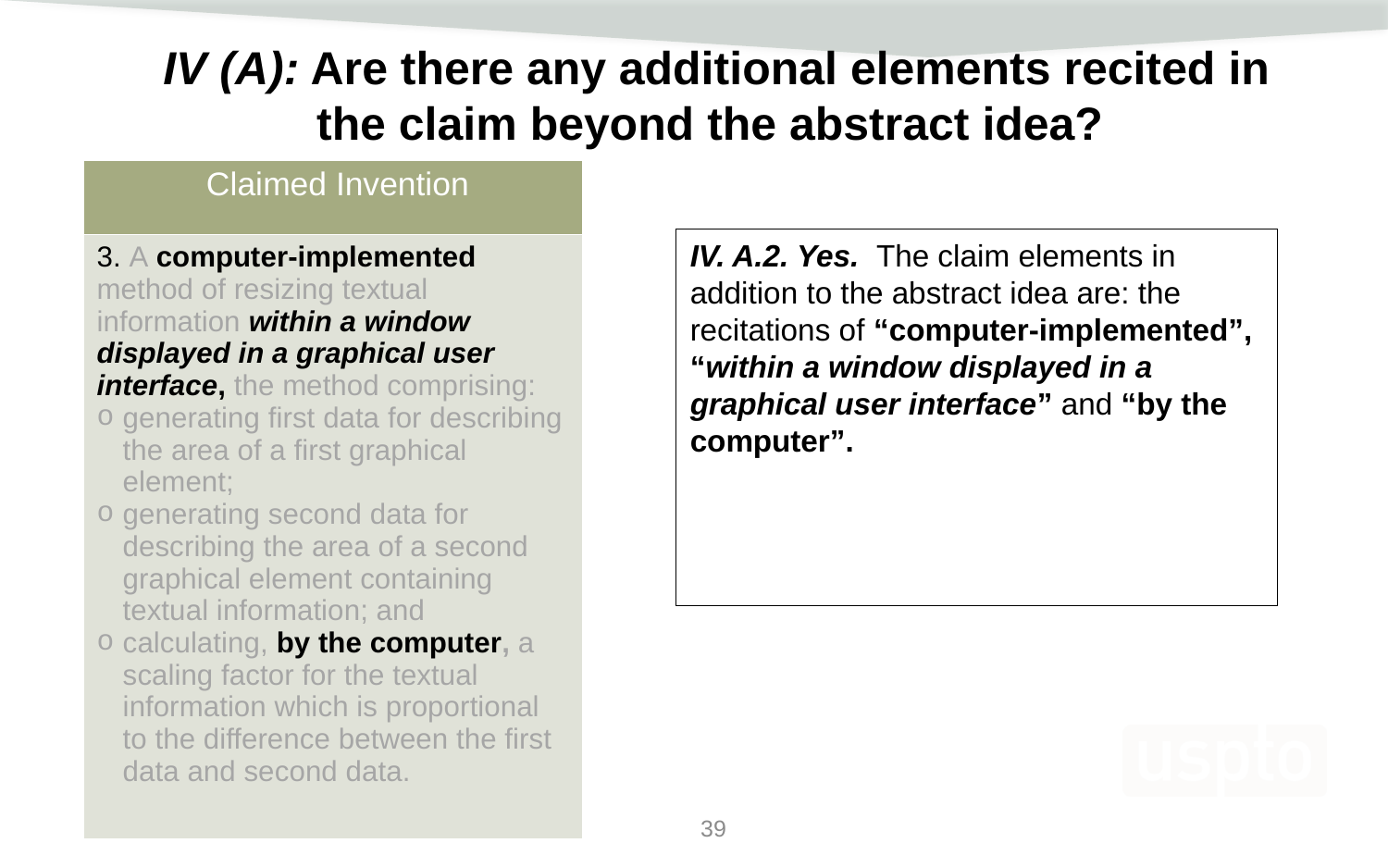

# IV (A): Are there any additional elements recited in the claim beyond the abstract idea?
| Claimed Invention |
| --- |
| 3. A computer‐implemented method of resizing textual information within a window displayed in a graphical user interface, the method comprising: generating first data for describing the area of a first graphical element; generating second data for describing the area of a second graphical element containing textual information; and calculating, by the computer, a scaling factor for the textual information which is proportional to the difference between the first data and second data. |
IV. A.2. Yes.  The claim elements in addition to the abstract idea are: the recitations of “computer‐implemented”, “within a window displayed in a graphical user interface” and “by the computer”.
39